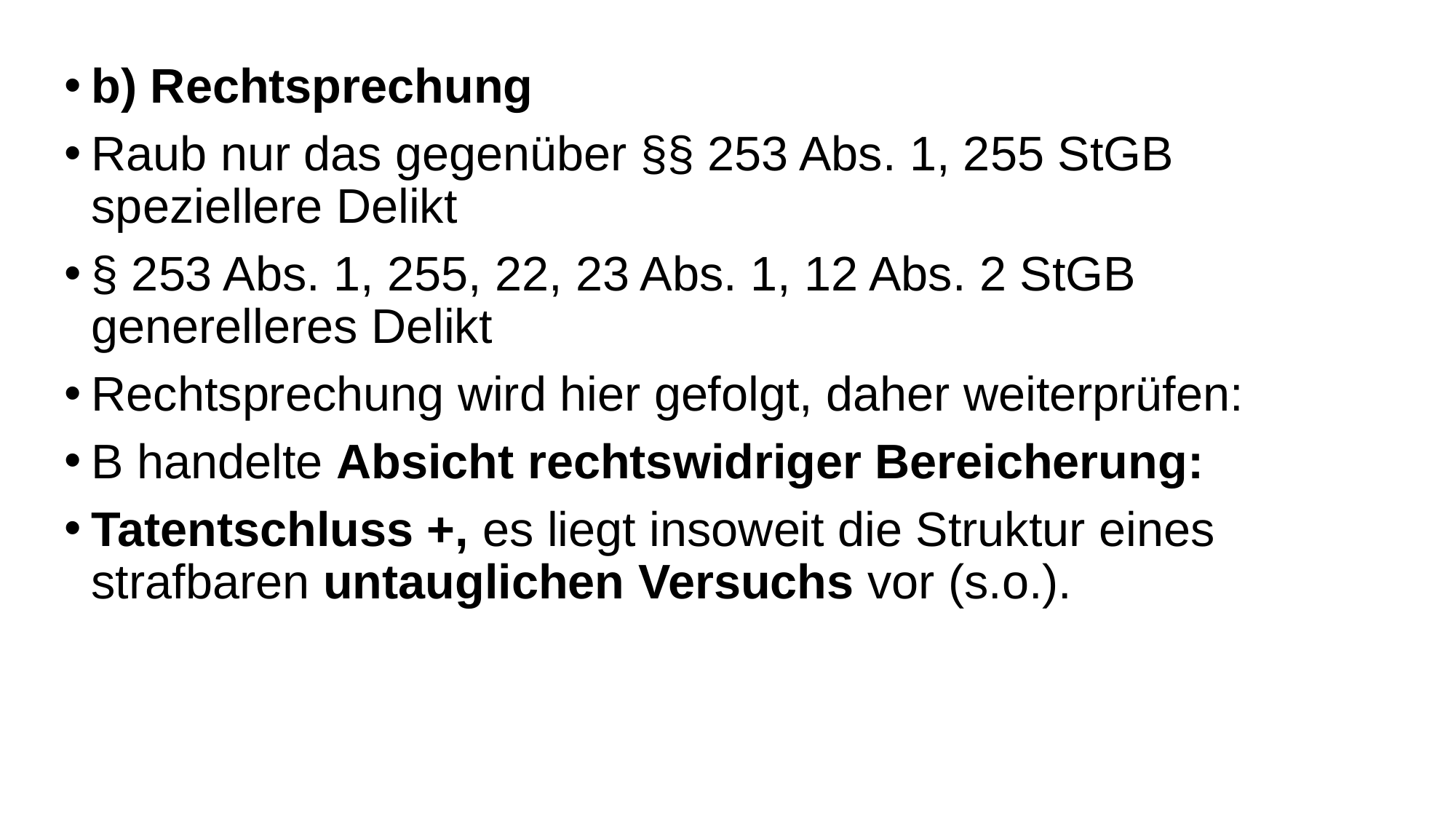

b) Rechtsprechung
Raub nur das gegenüber §§ 253 Abs. 1, 255 StGB speziellere Delikt
§ 253 Abs. 1, 255, 22, 23 Abs. 1, 12 Abs. 2 StGB generelleres Delikt
Rechtsprechung wird hier gefolgt, daher weiterprüfen:
B handelte Absicht rechtswidriger Bereicherung:
Tatentschluss +, es liegt insoweit die Struktur eines strafbaren untauglichen Versuchs vor (s.o.).